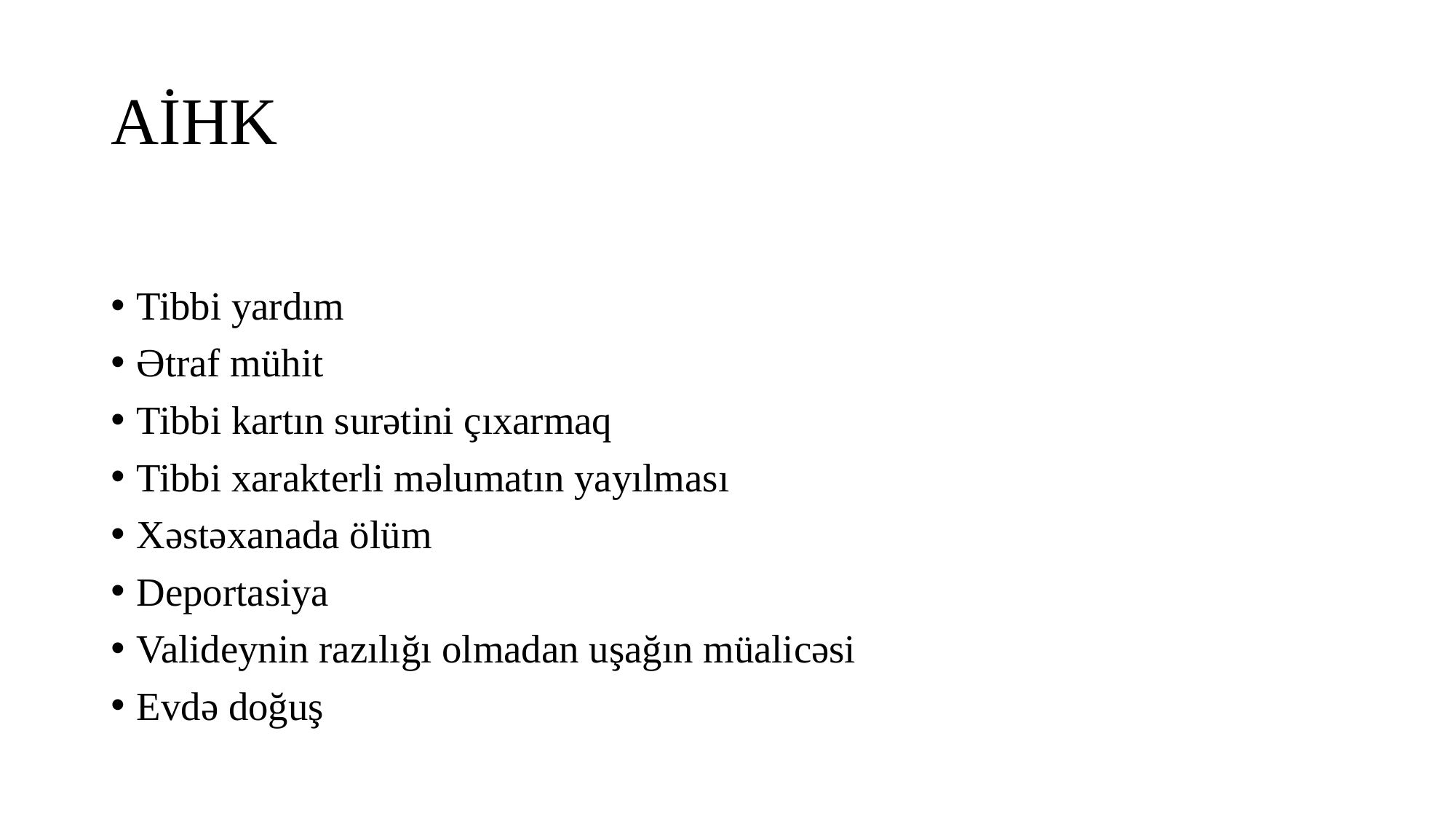

# AİHK

Tibbi yardım
Ətraf mühit
Tibbi kartın surətini çıxarmaq
Tibbi xarakterli məlumatın yayılması
Xəstəxanada ölüm
Deportasiya
Valideynin razılığı olmadan uşağın müalicəsi
Evdə doğuş